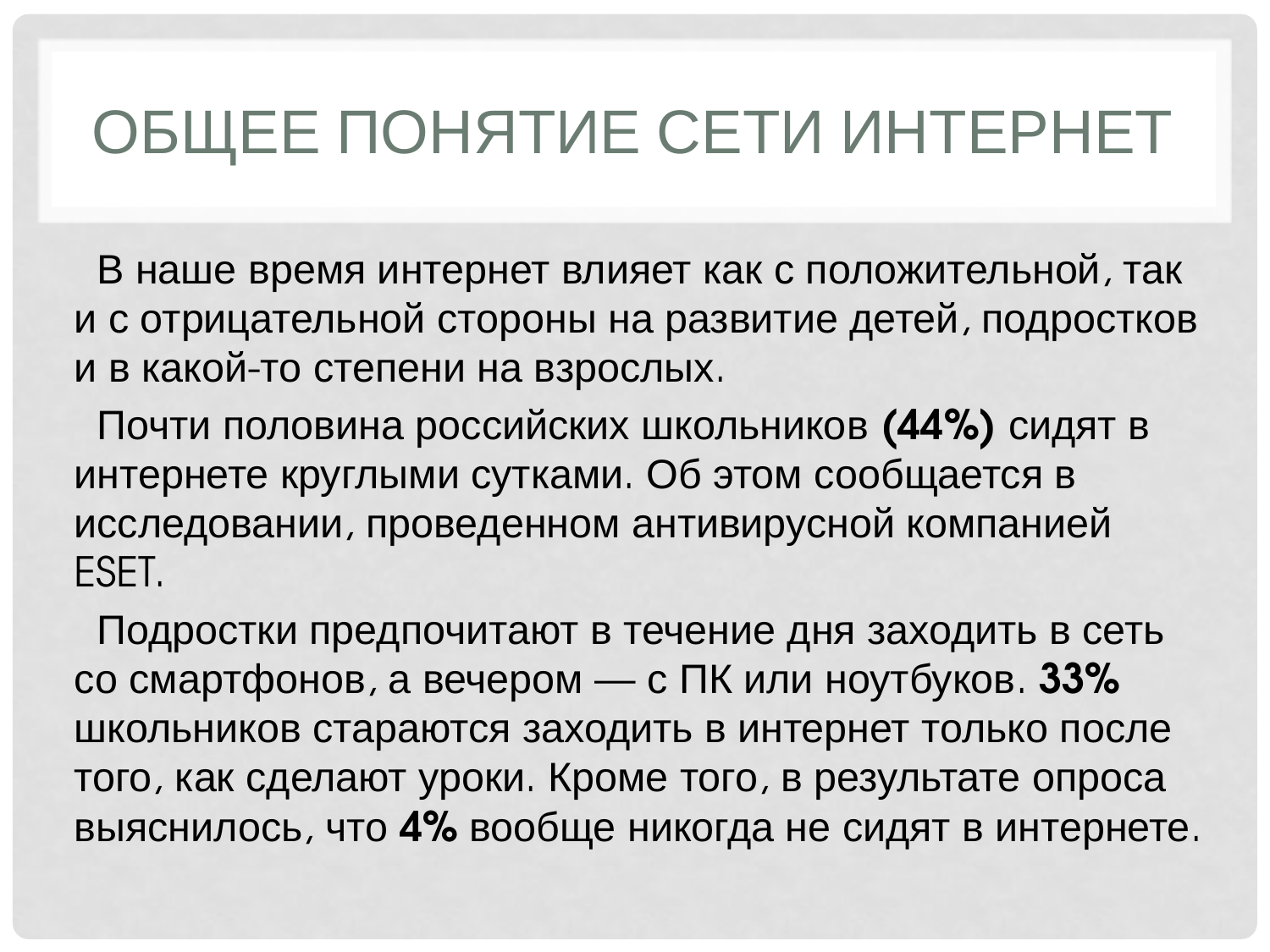

# Общее понятие сети интернет
  В наше время интернет влияет как с положительной, так и с отрицательной стороны на развитие детей, подростков и в какой-то степени на взрослых.
  Почти половина российских школьников (44%) сидят в интернете круглыми сутками. Об этом сообщается в исследовании, проведенном антивирусной компанией ESET.
  Подростки предпочитают в течение дня заходить в сеть со смартфонов, а вечером — с ПК или ноутбуков. 33% школьников стараются заходить в интернет только после того, как сделают уроки. Кроме того, в результате опроса выяснилось, что 4% вообще никогда не сидят в интернете.